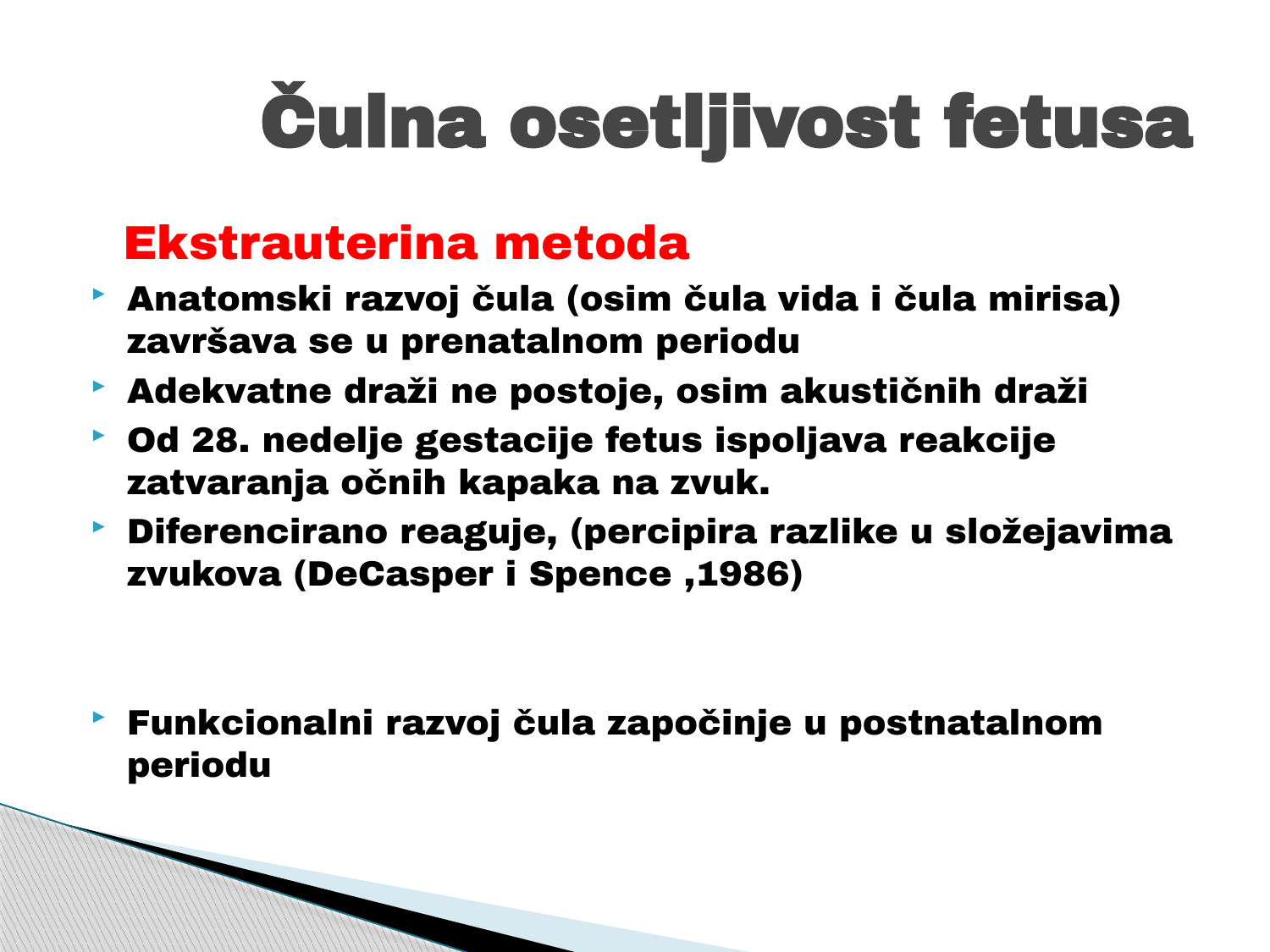

# Čulna osetljivost fetusa
  Ekstrauterina metoda
Anatomski razvoj čula (osim čula vida i čula mirisa) završava se u prenatalnom periodu
Adekvatne draži ne postoje, osim akustičnih draži
Od 28. nedelje gestacije fetus ispoljava reakcije zatvaranja očnih kapaka na zvuk.
Diferencirano reaguje, (percipira razlike u složejavima zvukova (DeCasper i Spence ,1986)

Funkcionalni razvoj čula započinje u postnatalnom periodu